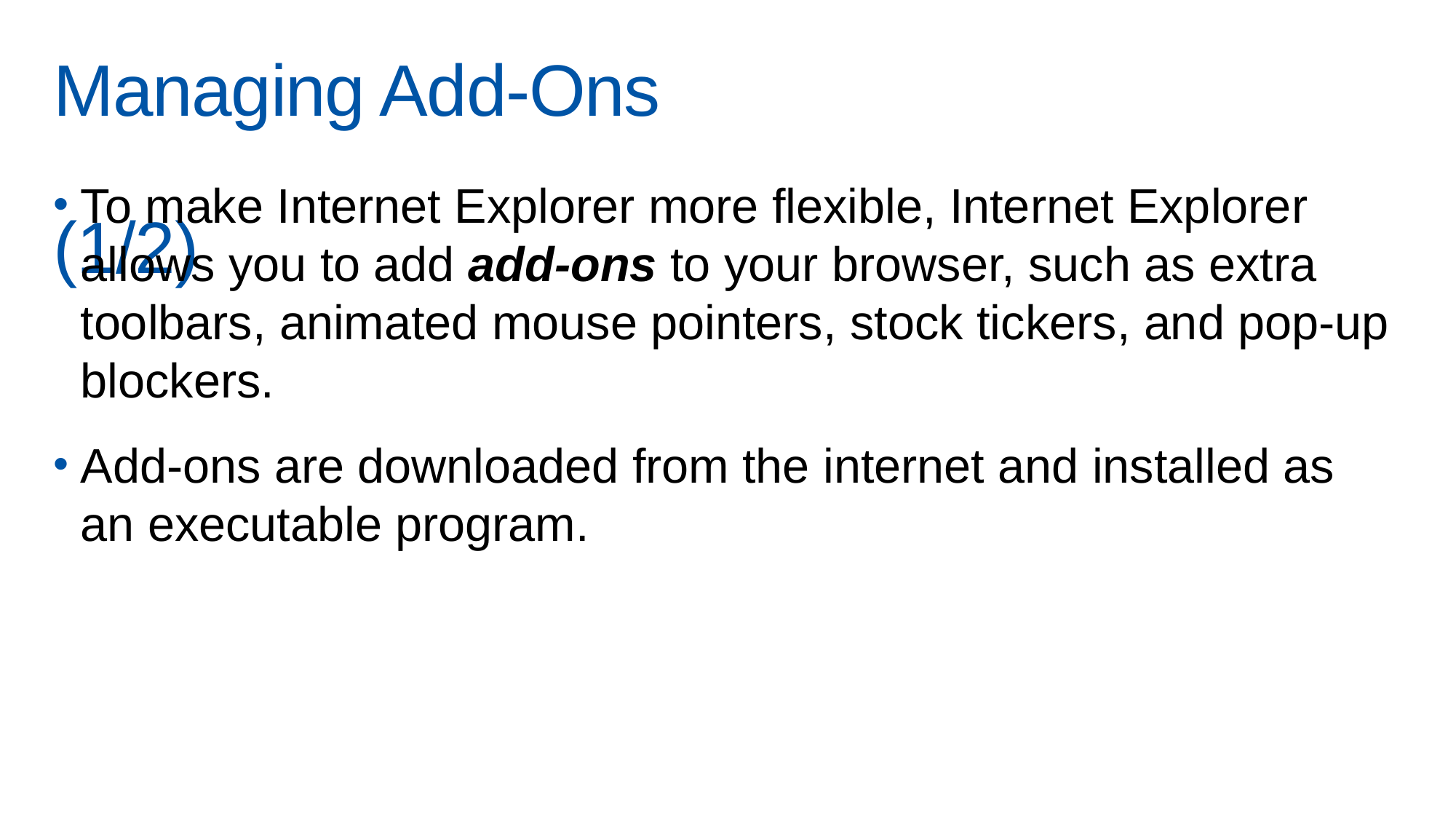

# Managing Add-Ons	(1/2)
To make Internet Explorer more flexible, Internet Explorer allows you to add add-ons to your browser, such as extra toolbars, animated mouse pointers, stock tickers, and pop-up blockers.
Add-ons are downloaded from the internet and installed as an executable program.